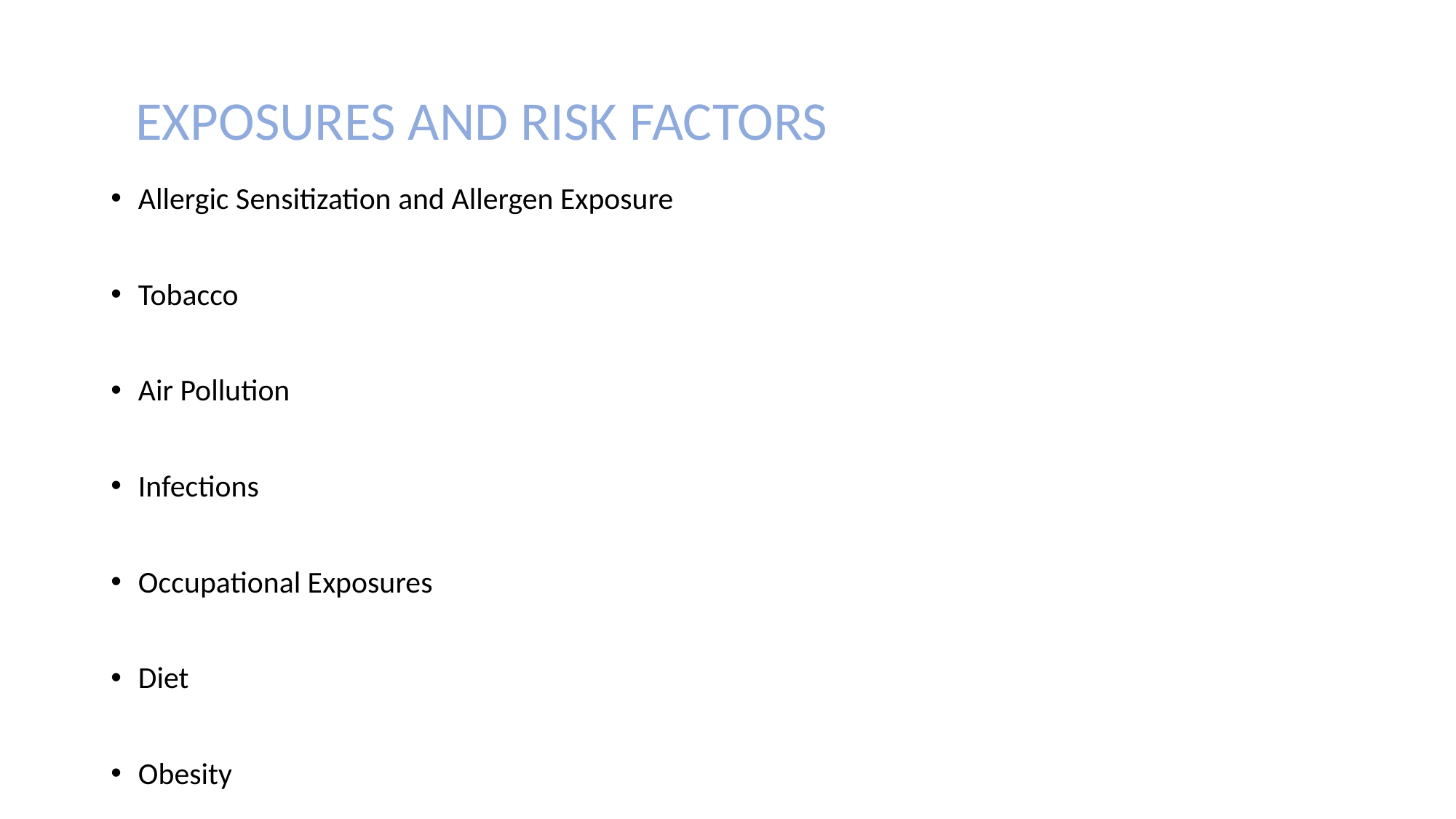

# EXPOSURES AND RISK FACTORS
Allergic Sensitization and Allergen Exposure

Tobacco

Air Pollution

Infections

Occupational Exposures

Diet

Obesity